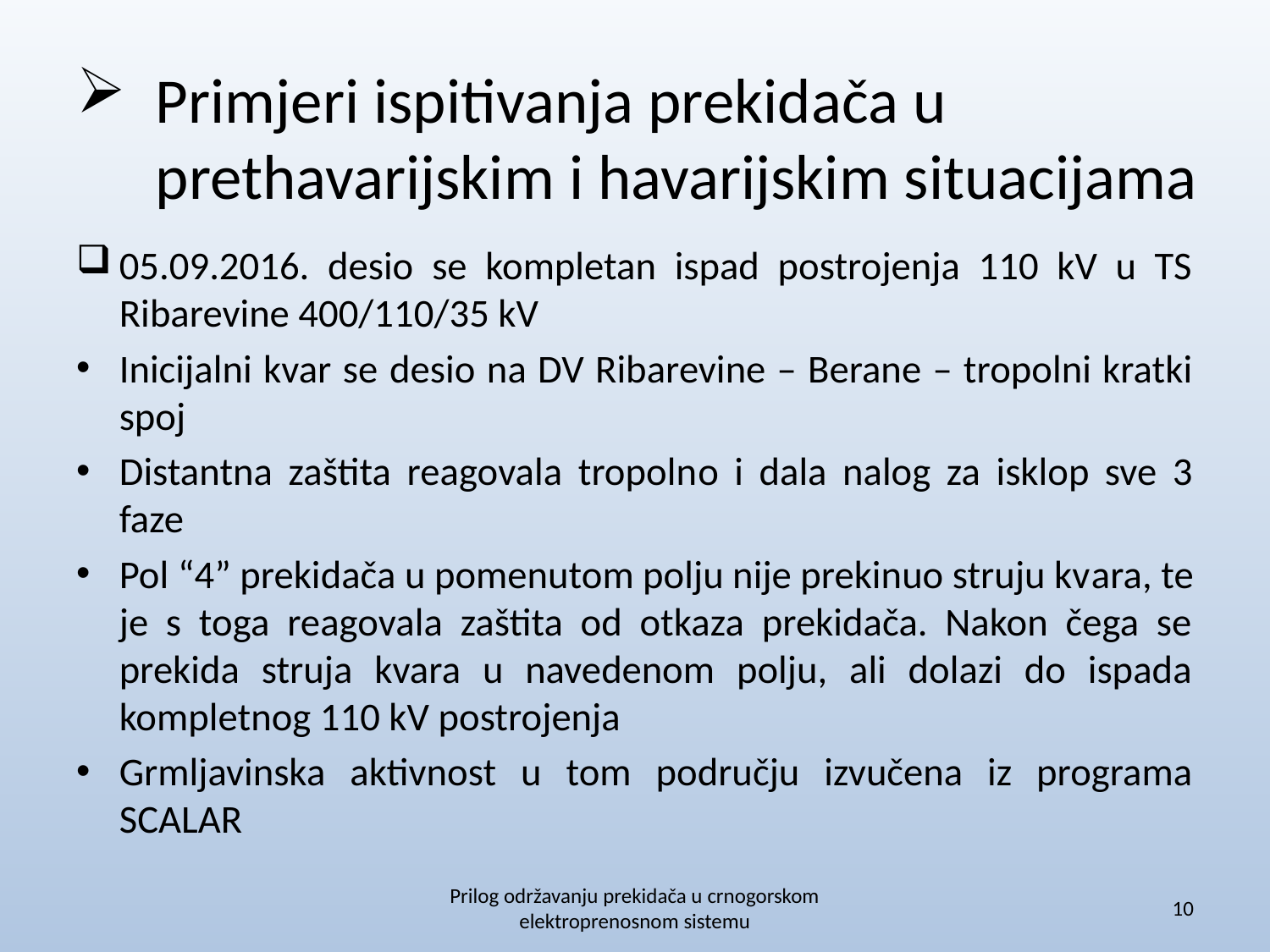

# Primjeri ispitivanja prekidača u prethavarijskim i havarijskim situacijama
05.09.2016. desio se kompletan ispad postrojenja 110 kV u TS Ribarevine 400/110/35 kV
Inicijalni kvar se desio na DV Ribarevine – Berane – tropolni kratki spoj
Distantna zaštita reagovala tropolno i dala nalog za isklop sve 3 faze
Pol “4” prekidača u pomenutom polju nije prekinuo struju kvara, te je s toga reagovala zaštita od otkaza prekidača. Nakon čega se prekida struja kvara u navedenom polju, ali dolazi do ispada kompletnog 110 kV postrojenja
Grmljavinska aktivnost u tom području izvučena iz programa SCALAR

Prilog održavanju prekidača u crnogorskom elektroprenosnom sistemu
10